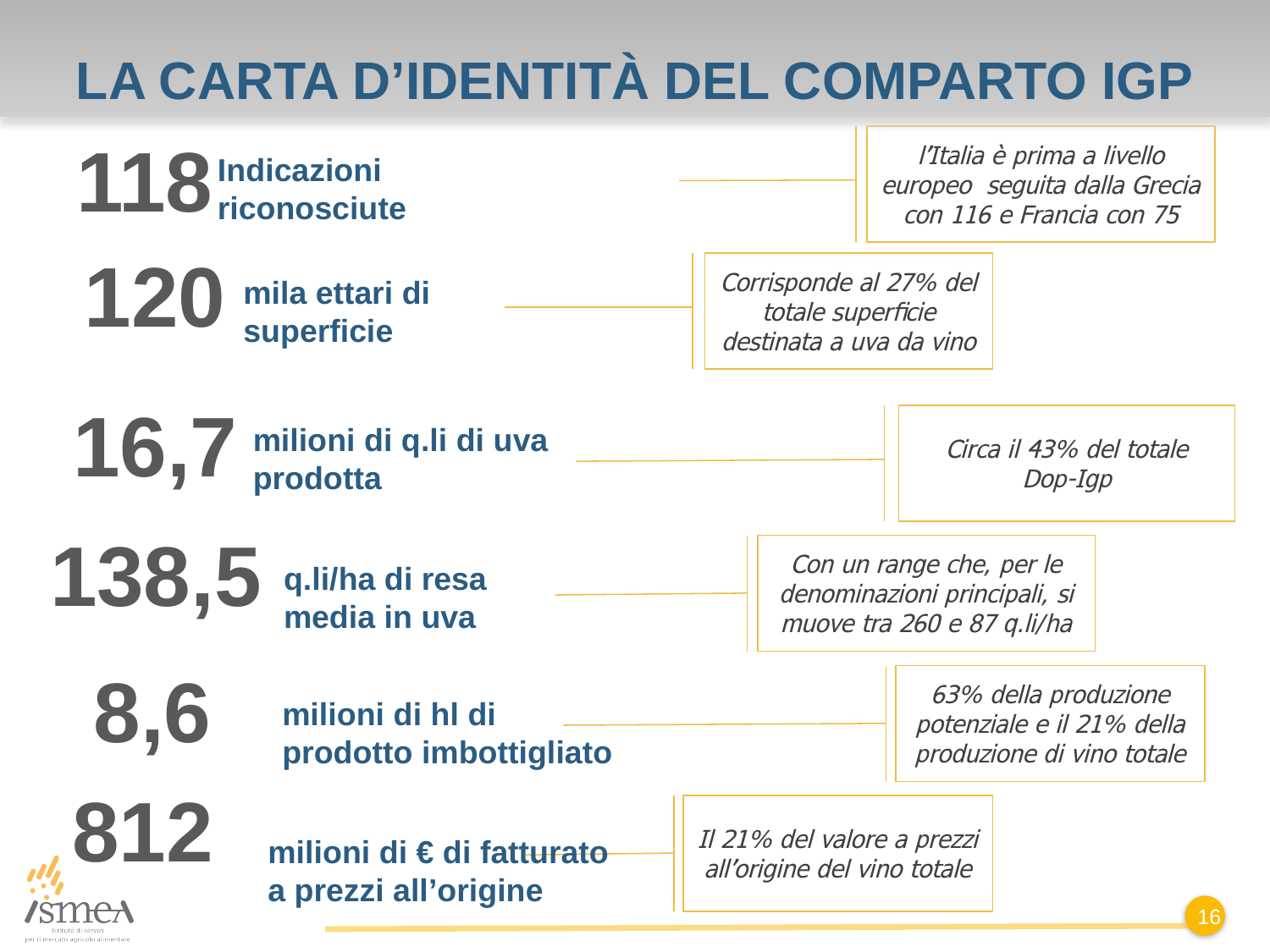

La carta d’identità del comparto IGP
118
l’Italia è prima a livello europeo  seguita dalla Grecia con 116 e Francia con 75
Indicazioni
riconosciute
120
Corrisponde al 27% del totale superficie destinata a uva da vino
mila ettari di
superficie
16,7
Circa il 43% del totale
Dop-Igp
milioni di q.li di uva
prodotta
138,5
Con un range che, per le denominazioni principali, si muove tra 260 e 87 q.li/ha
q.li/ha di resa
media in uva
8,6
63% della produzione potenziale e il 21% della produzione di vino totale
milioni di hl di
prodotto imbottigliato
812
Il 21% del valore a prezzi all’origine del vino totale
milioni di € di fatturato
a prezzi all’origine
16